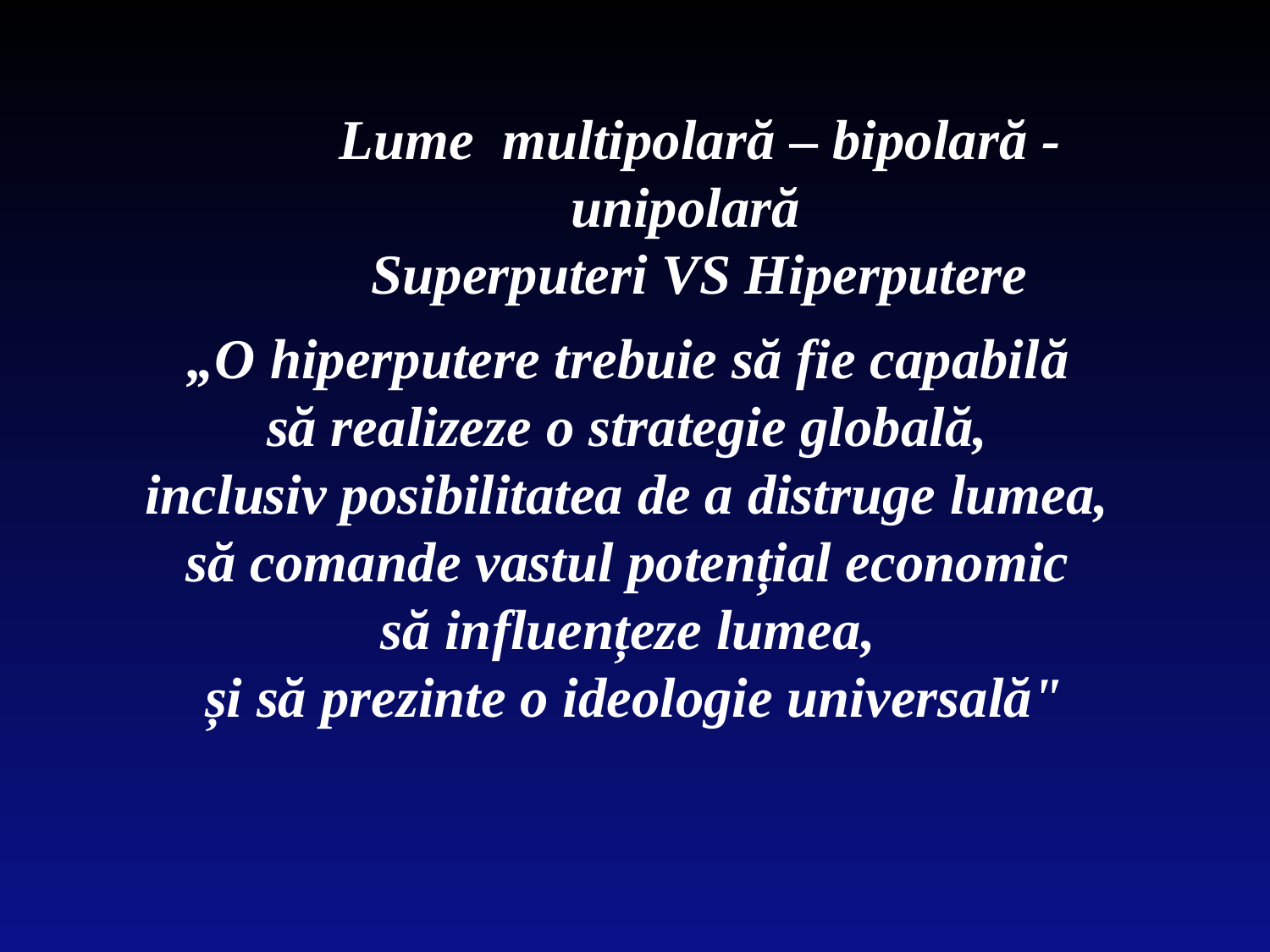

Lume  multipolară – bipolară - unipolară
Superputeri VS Hiperputere
„O hiperputere trebuie să fie capabilă
să realizeze o strategie globală,
inclusiv posibilitatea de a distruge lumea,
să comande vastul potențial economic
să influențeze lumea,
și să prezinte o ideologie universală"